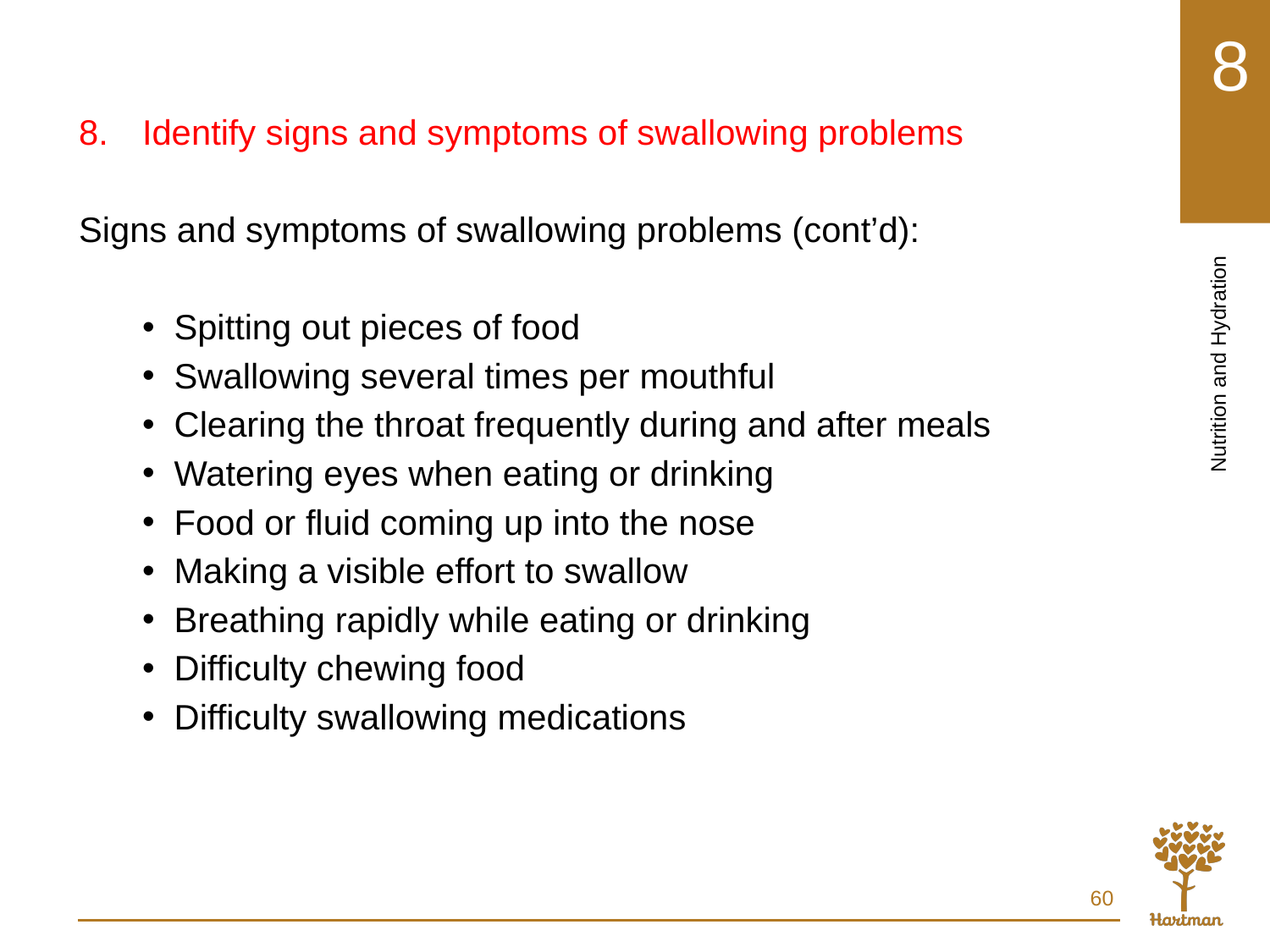

# LO8, content 3
Identify signs and symptoms of swallowing problems

Signs and symptoms of swallowing problems (cont’d):

Spitting out pieces of food
Swallowing several times per mouthful
Clearing the throat frequently during and after meals
Watering eyes when eating or drinking
Food or fluid coming up into the nose
Making a visible effort to swallow
Breathing rapidly while eating or drinking
Difficulty chewing food
Difficulty swallowing medications

60